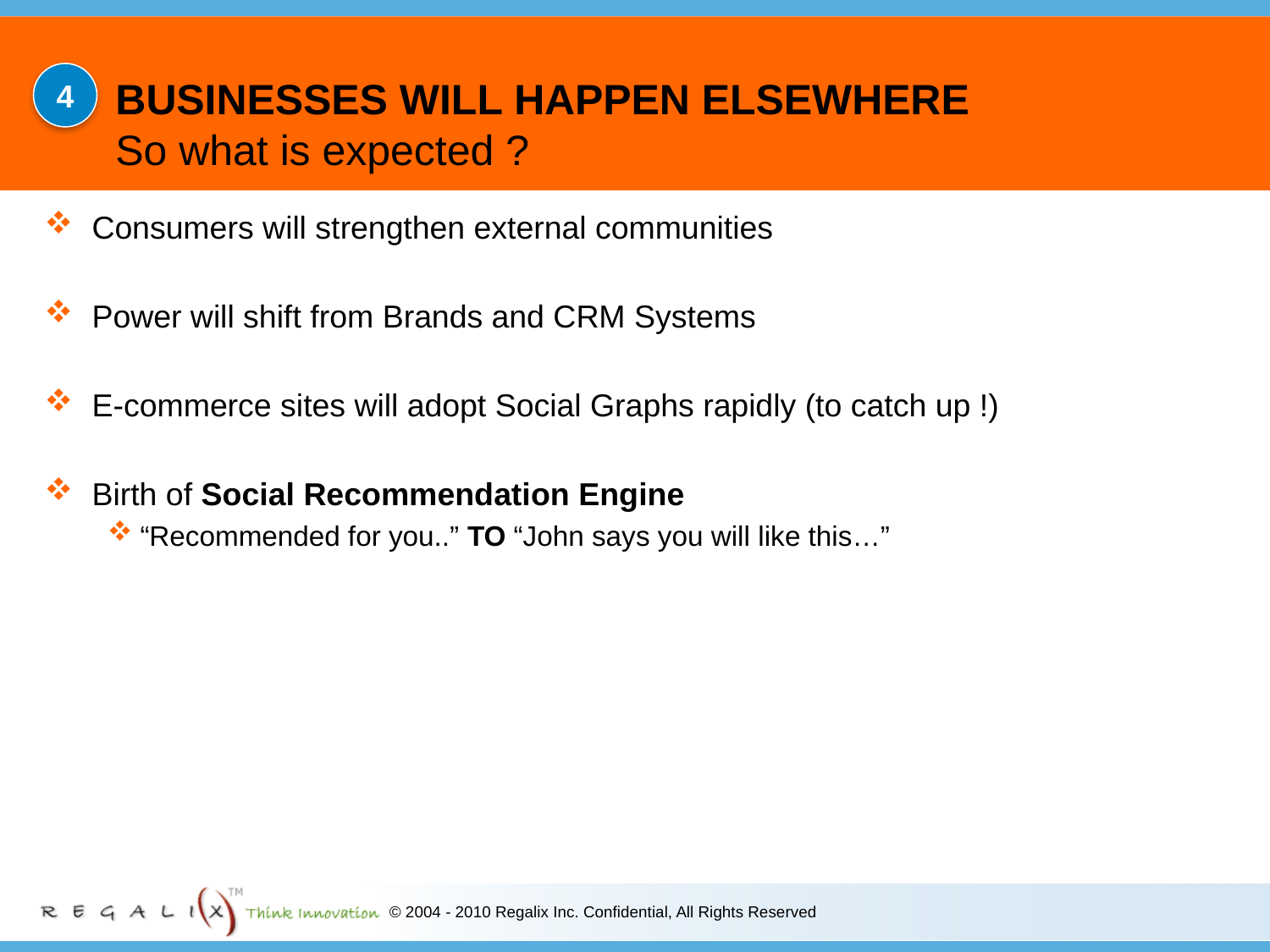

# BUSINESSES WILL HAPPEN ELSEWHERE So what is expected ?
4
Consumers will strengthen external communities

Power will shift from Brands and CRM Systems

E-commerce sites will adopt Social Graphs rapidly (to catch up !)

Birth of Social Recommendation Engine
“Recommended for you..” TO “John says you will like this…”